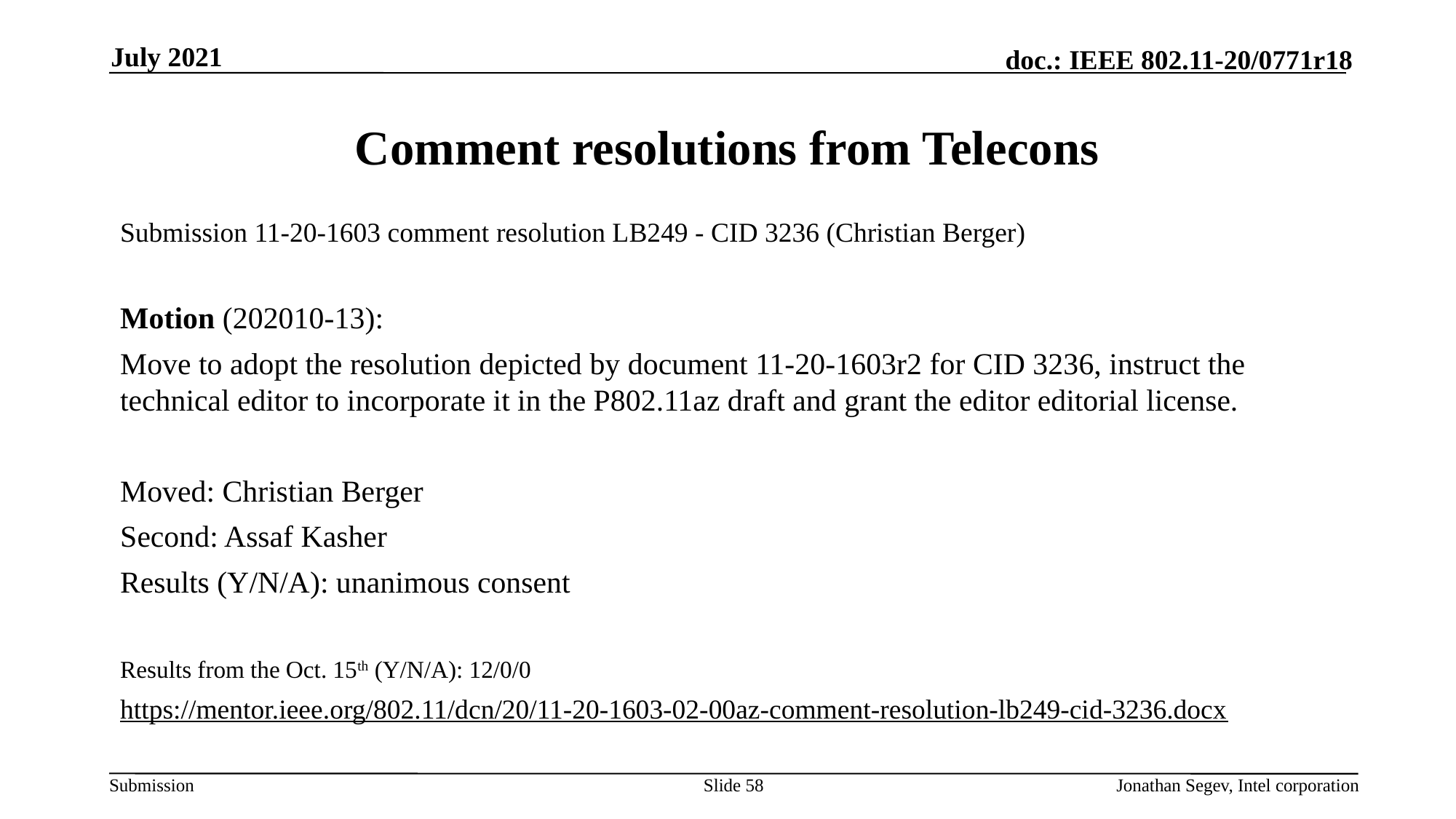

July 2021
# Comment resolutions from Telecons
Submission 11-20-1603 comment resolution LB249 - CID 3236 (Christian Berger)

Motion (202010-13):
Move to adopt the resolution depicted by document 11-20-1603r2 for CID 3236, instruct the technical editor to incorporate it in the P802.11az draft and grant the editor editorial license.

Moved: Christian Berger
Second: Assaf Kasher
Results (Y/N/A): unanimous consent

Results from the Oct. 15th (Y/N/A): 12/0/0
https://mentor.ieee.org/802.11/dcn/20/11-20-1603-02-00az-comment-resolution-lb249-cid-3236.docx

Slide 58
Jonathan Segev, Intel corporation